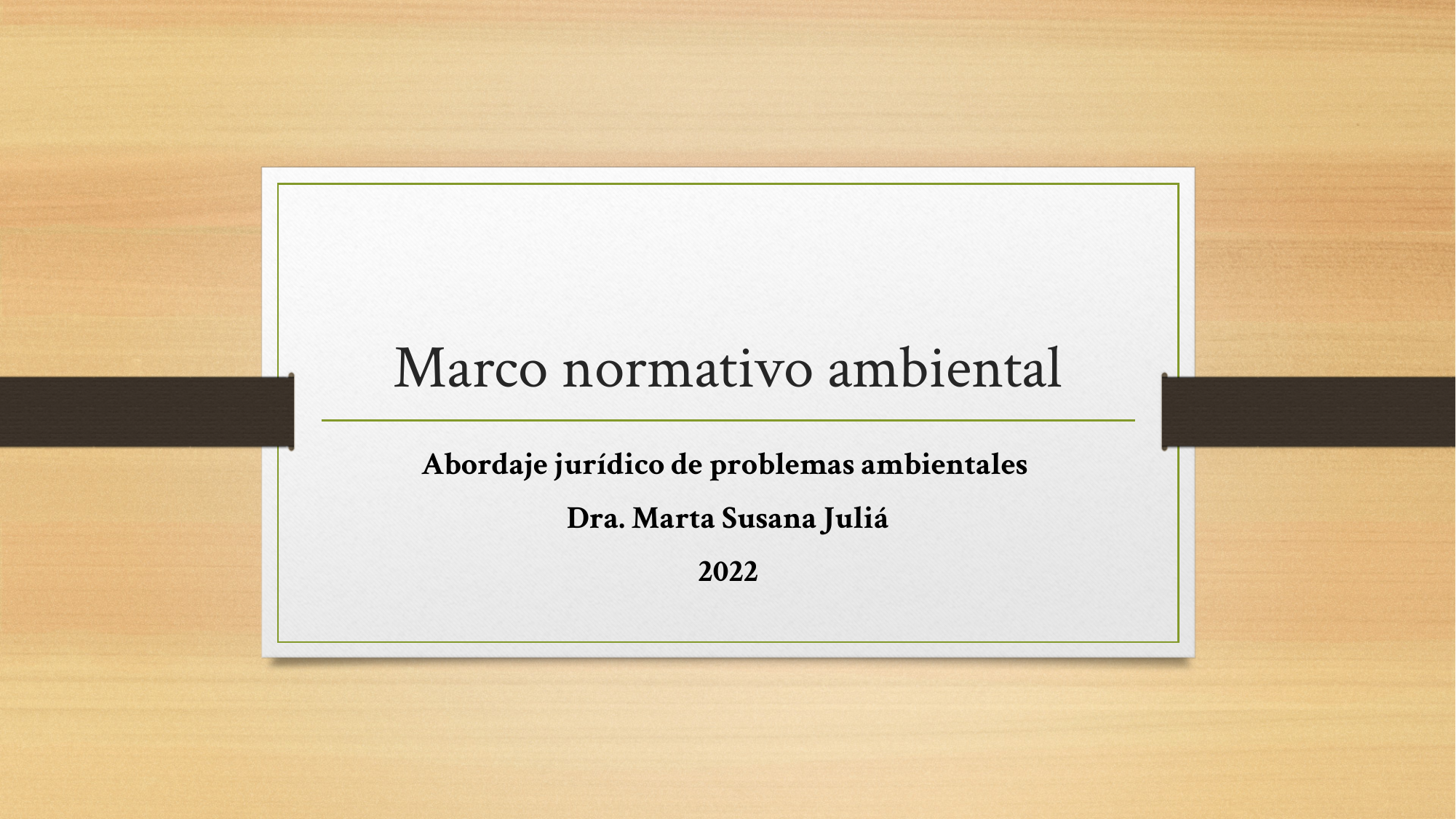

# Marco normativo ambiental
Abordaje jurídico de problemas ambientales
Dra. Marta Susana Juliá
2022